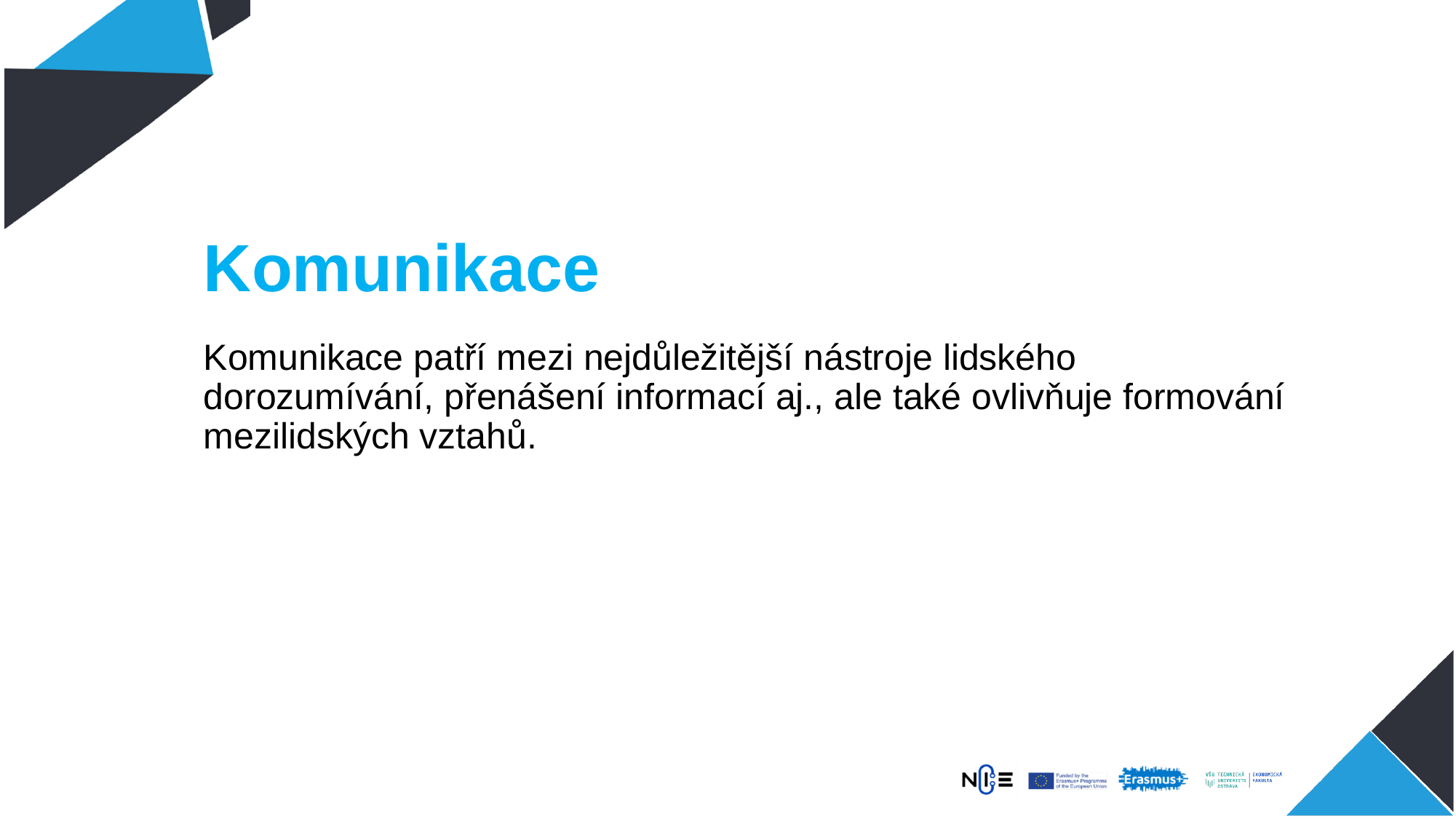

# Komunikace
Komunikace patří mezi nejdůležitější nástroje lidského dorozumívání, přenášení informací aj., ale také ovlivňuje formování mezilidských vztahů.